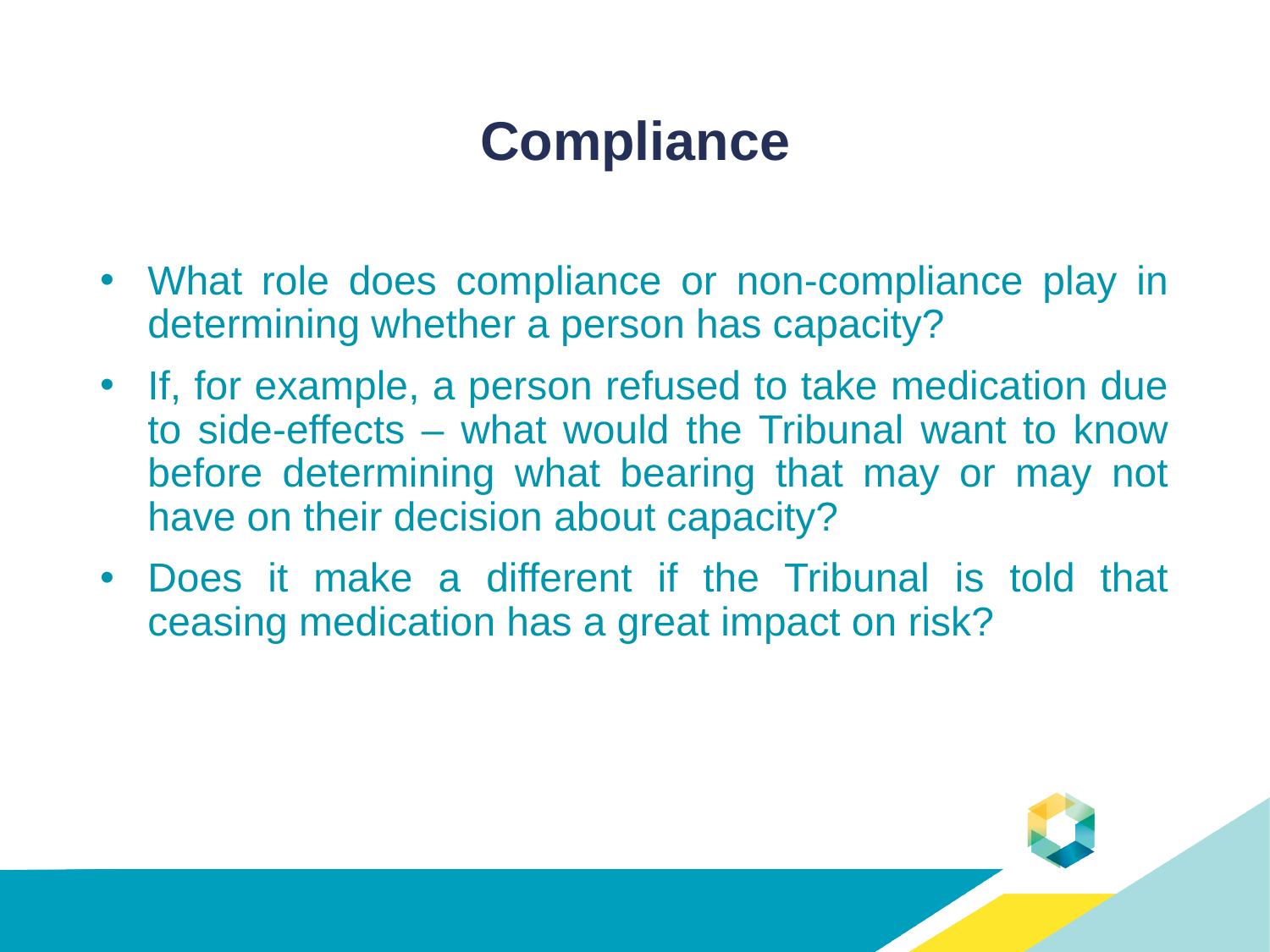

# Compliance
What role does compliance or non-compliance play in determining whether a person has capacity?
If, for example, a person refused to take medication due to side-effects – what would the Tribunal want to know before determining what bearing that may or may not have on their decision about capacity?
Does it make a different if the Tribunal is told that ceasing medication has a great impact on risk?